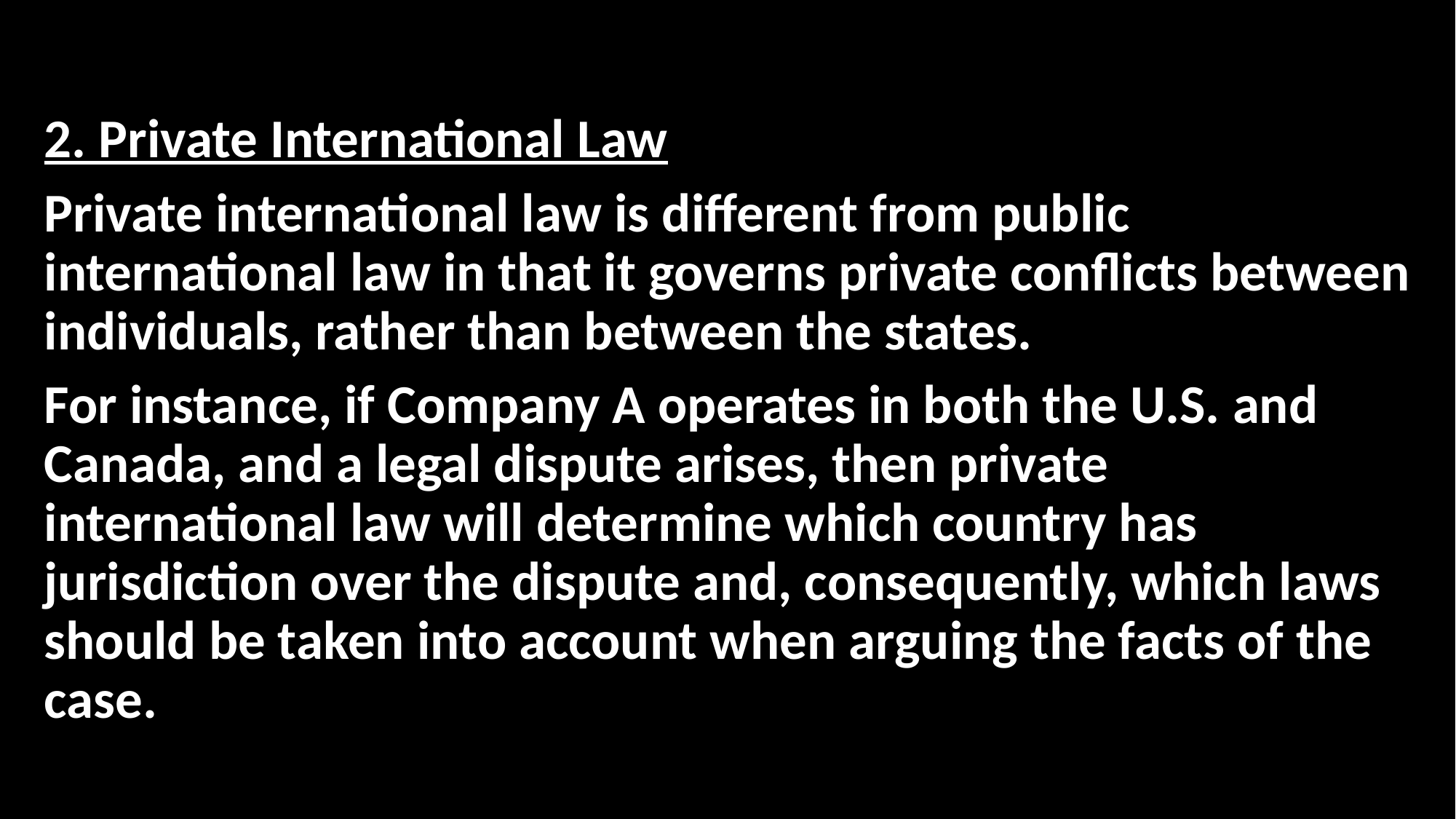

2. Private International Law
Private international law is different from public international law in that it governs private conflicts between individuals, rather than between the states.
For instance, if Company A operates in both the U.S. and Canada, and a legal dispute arises, then private international law will determine which country has jurisdiction over the dispute and, consequently, which laws should be taken into account when arguing the facts of the case.